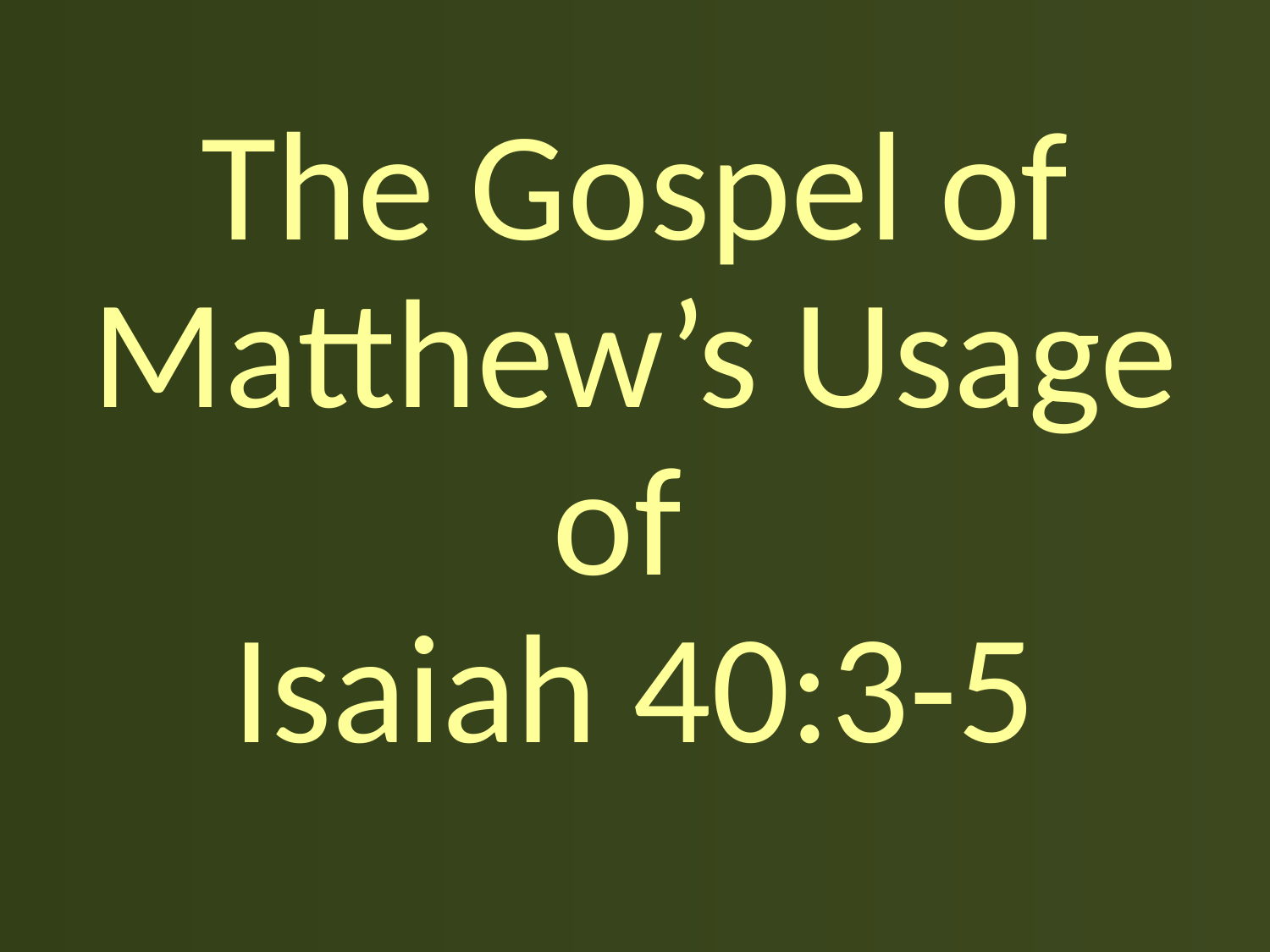

# The Gospel of Matthew’s Usage of Isaiah 40:3-5